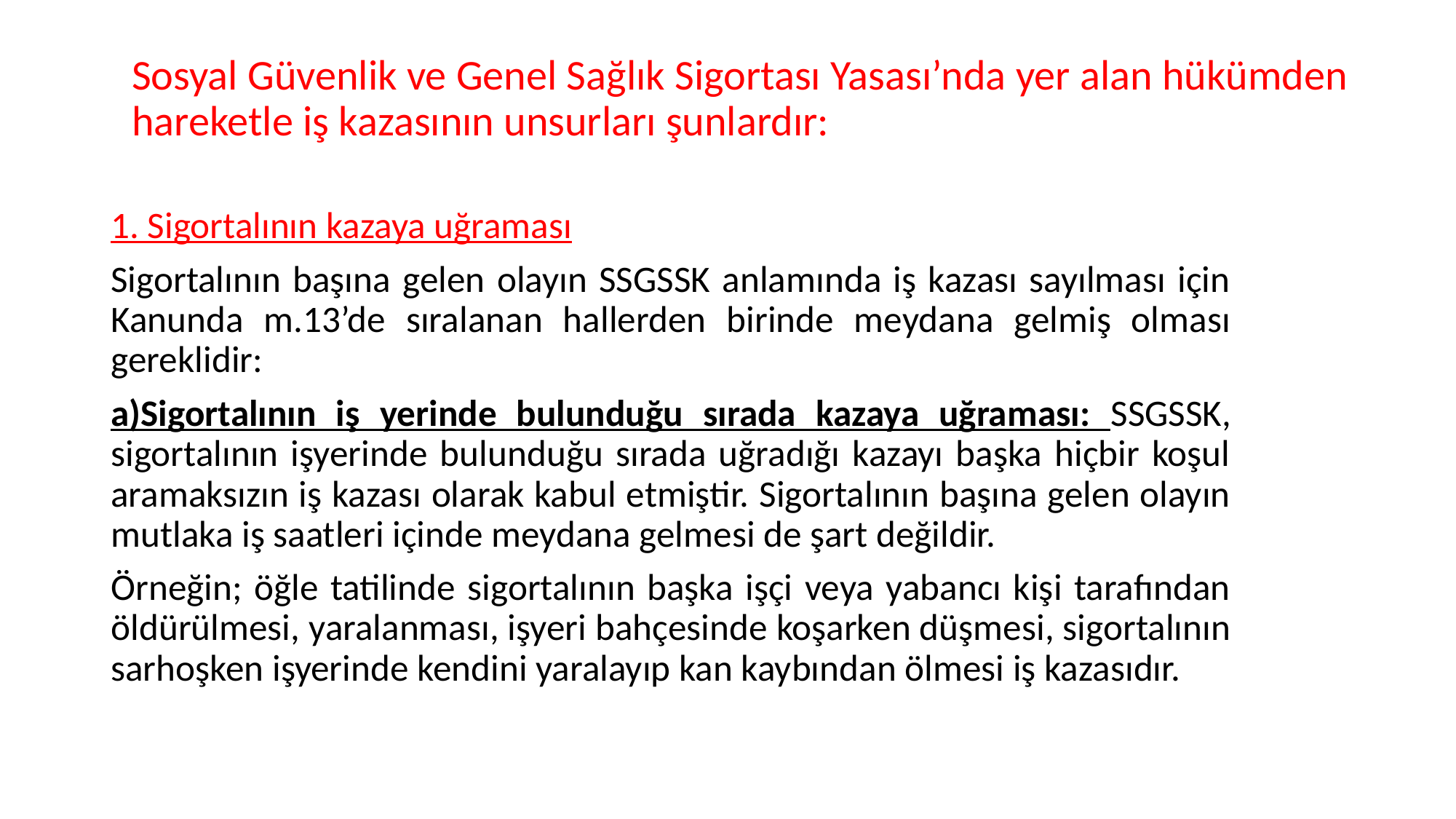

# Sosyal Güvenlik ve Genel Sağlık Sigortası Yasası’nda yer alan hükümden hareketle iş kazasının unsurları şunlardır:

1. Sigortalının kazaya uğraması
Sigortalının başına gelen olayın SSGSSK anlamında iş kazası sayılması için Kanunda m.13’de sıralanan hallerden birinde meydana gelmiş olması gereklidir:
a)Sigortalının iş yerinde bulunduğu sırada kazaya uğraması: SSGSSK, sigortalının işyerinde bulunduğu sırada uğradığı kazayı başka hiçbir koşul aramaksızın iş kazası olarak kabul etmiştir. Sigortalının başına gelen olayın mutlaka iş saatleri içinde meydana gelmesi de şart değildir.
Örneğin; öğle tatilinde sigortalının başka işçi veya yabancı kişi tarafından öldürülmesi, yaralanması, işyeri bahçesinde koşarken düşmesi, sigortalının sarhoşken işyerinde kendini yaralayıp kan kaybından ölmesi iş kazasıdır.